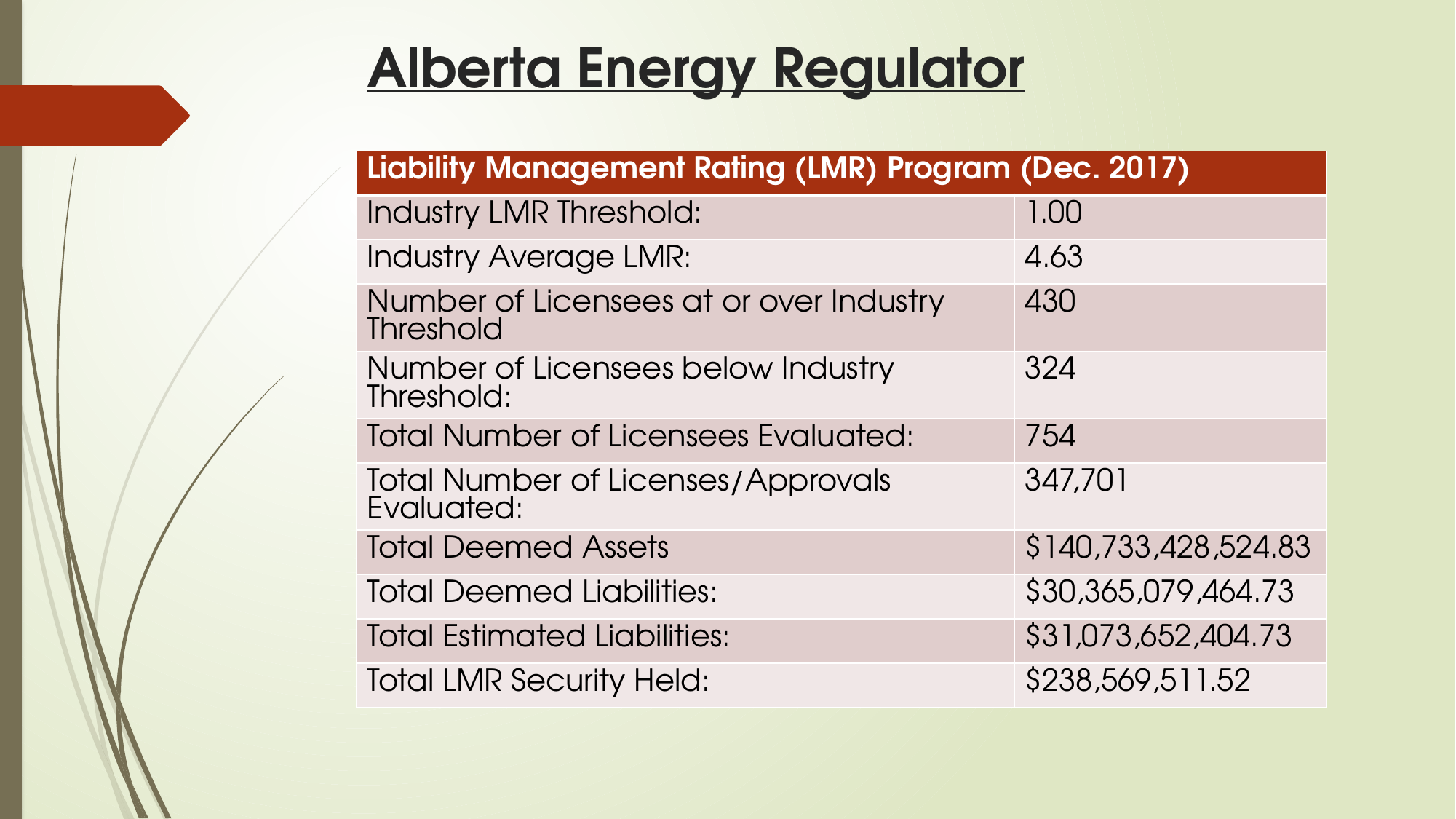

# Alberta Energy Regulator
| Liability Management Rating (LMR) Program (Dec. 2017) |  |
| --- | --- |
| Industry LMR Threshold: | 1.00 |
| Industry Average LMR: | 4.63 |
| Number of Licensees at or over Industry Threshold | 430 |
| Number of Licensees below Industry Threshold: | 324 |
| Total Number of Licensees Evaluated: | 754 |
| Total Number of Licenses/Approvals Evaluated: | 347,701 |
| Total Deemed Assets | $140,733,428,524.83 |
| Total Deemed Liabilities: | $30,365,079,464.73 |
| Total Estimated Liabilities: | $31,073,652,404.73 |
| Total LMR Security Held: | $238,569,511.52 |